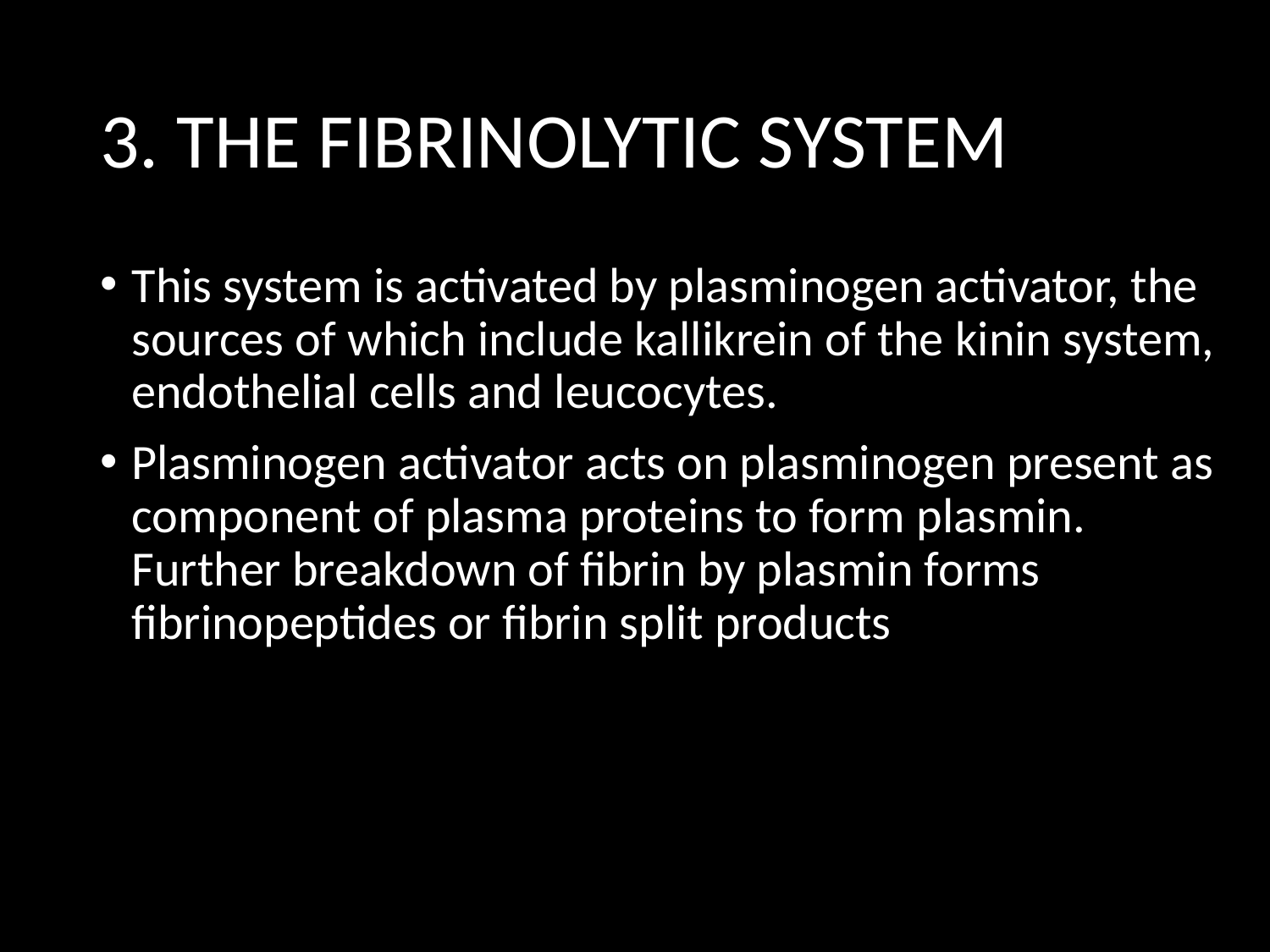

# 3. THE FIBRINOLYTIC SYSTEM
This system is activated by plasminogen activator, the sources of which include kallikrein of the kinin system, endothelial cells and leucocytes.
Plasminogen activator acts on plasminogen present as component of plasma proteins to form plasmin. Further breakdown of fibrin by plasmin forms fibrinopeptides or fibrin split products